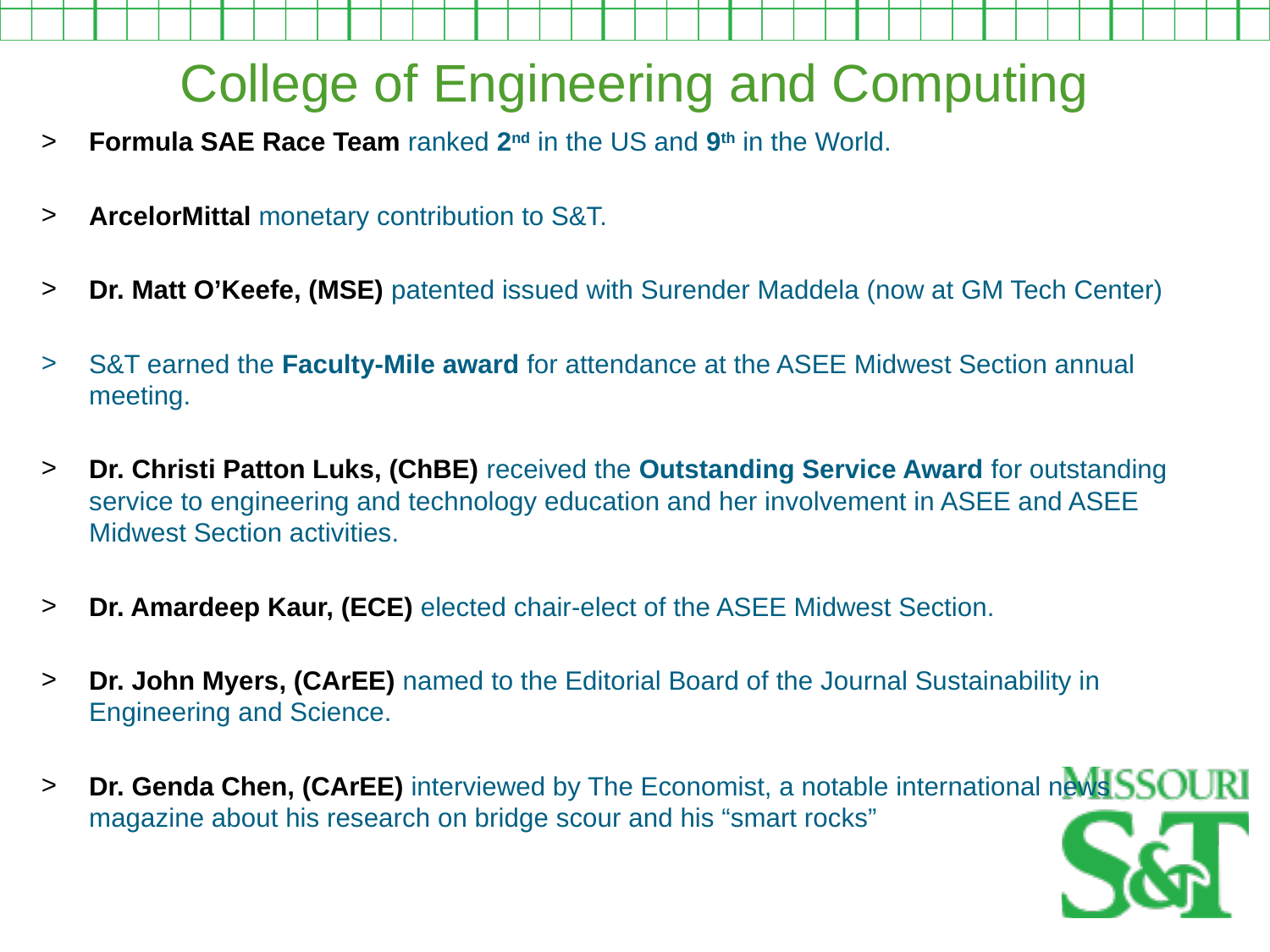

College of Engineering and Computing
Formula SAE Race Team ranked 2nd in the US and 9th in the World.

ArcelorMittal monetary contribution to S&T.

Dr. Matt O’Keefe, (MSE) patented issued with Surender Maddela (now at GM Tech Center)

S&T earned the Faculty-Mile award for attendance at the ASEE Midwest Section annual meeting.

Dr. Christi Patton Luks, (ChBE) received the Outstanding Service Award for outstanding service to engineering and technology education and her involvement in ASEE and ASEE Midwest Section activities.

Dr. Amardeep Kaur, (ECE) elected chair-elect of the ASEE Midwest Section.

Dr. John Myers, (CArEE) named to the Editorial Board of the Journal Sustainability in Engineering and Science.

Dr. Genda Chen, (CArEE) interviewed by The Economist, a notable international news magazine about his research on bridge scour and his “smart rocks”